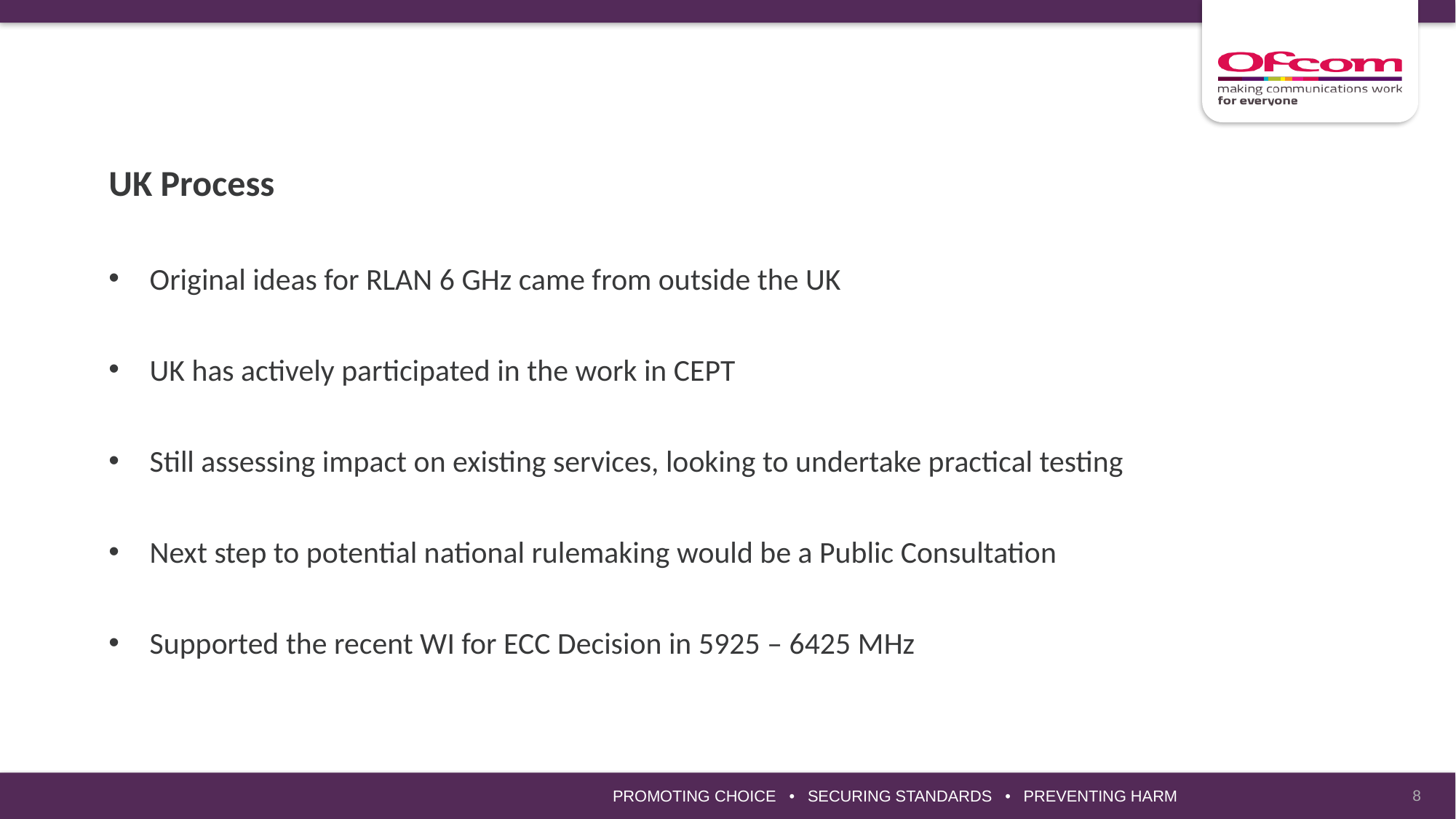

UK Process
Original ideas for RLAN 6 GHz came from outside the UK

UK has actively participated in the work in CEPT

Still assessing impact on existing services, looking to undertake practical testing

Next step to potential national rulemaking would be a Public Consultation

Supported the recent WI for ECC Decision in 5925 – 6425 MHz